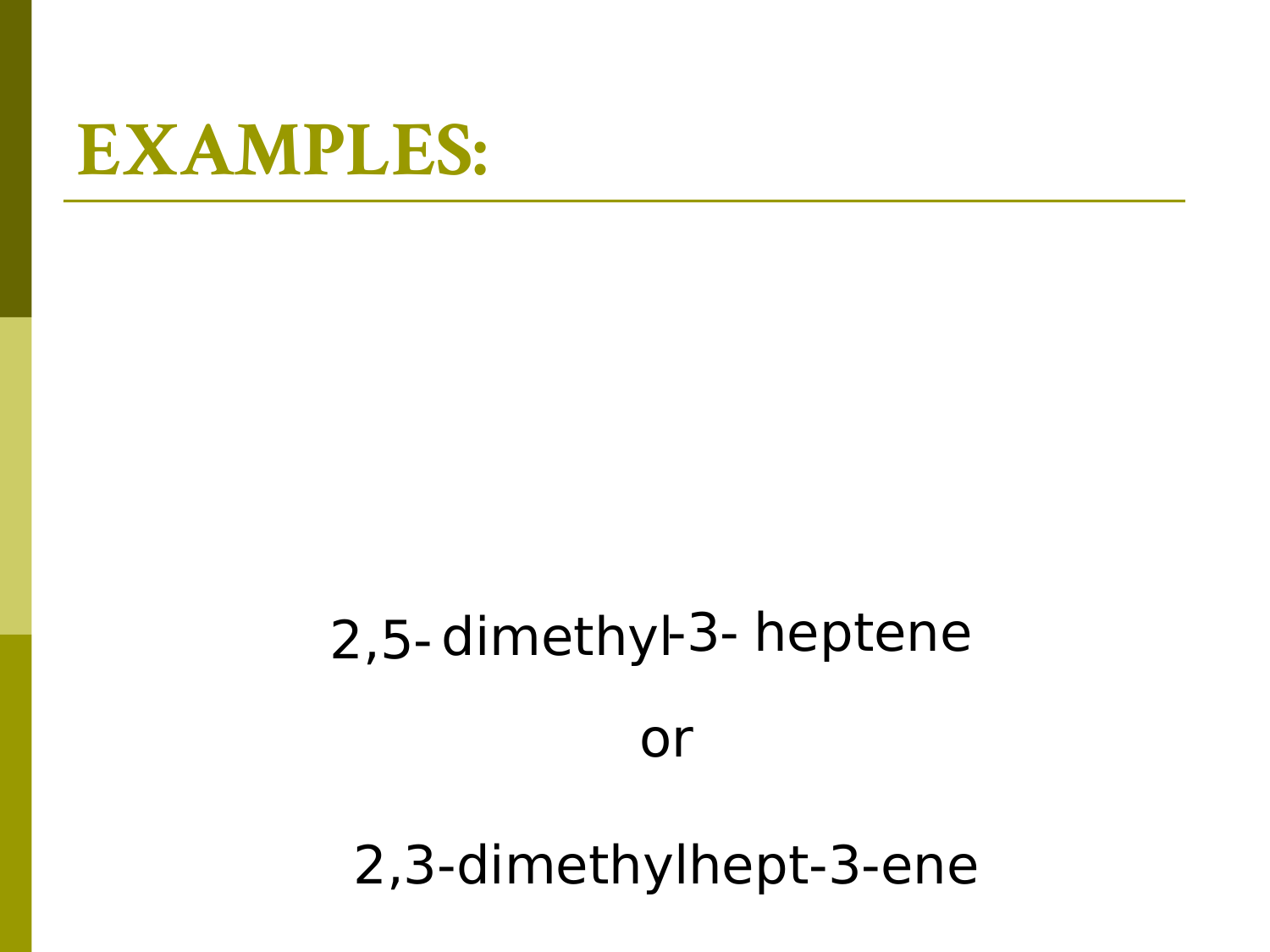

# EXAMPLES:

-3-
heptene
dimethyl
2,5-
or
2,3-dimethylhept-3-ene